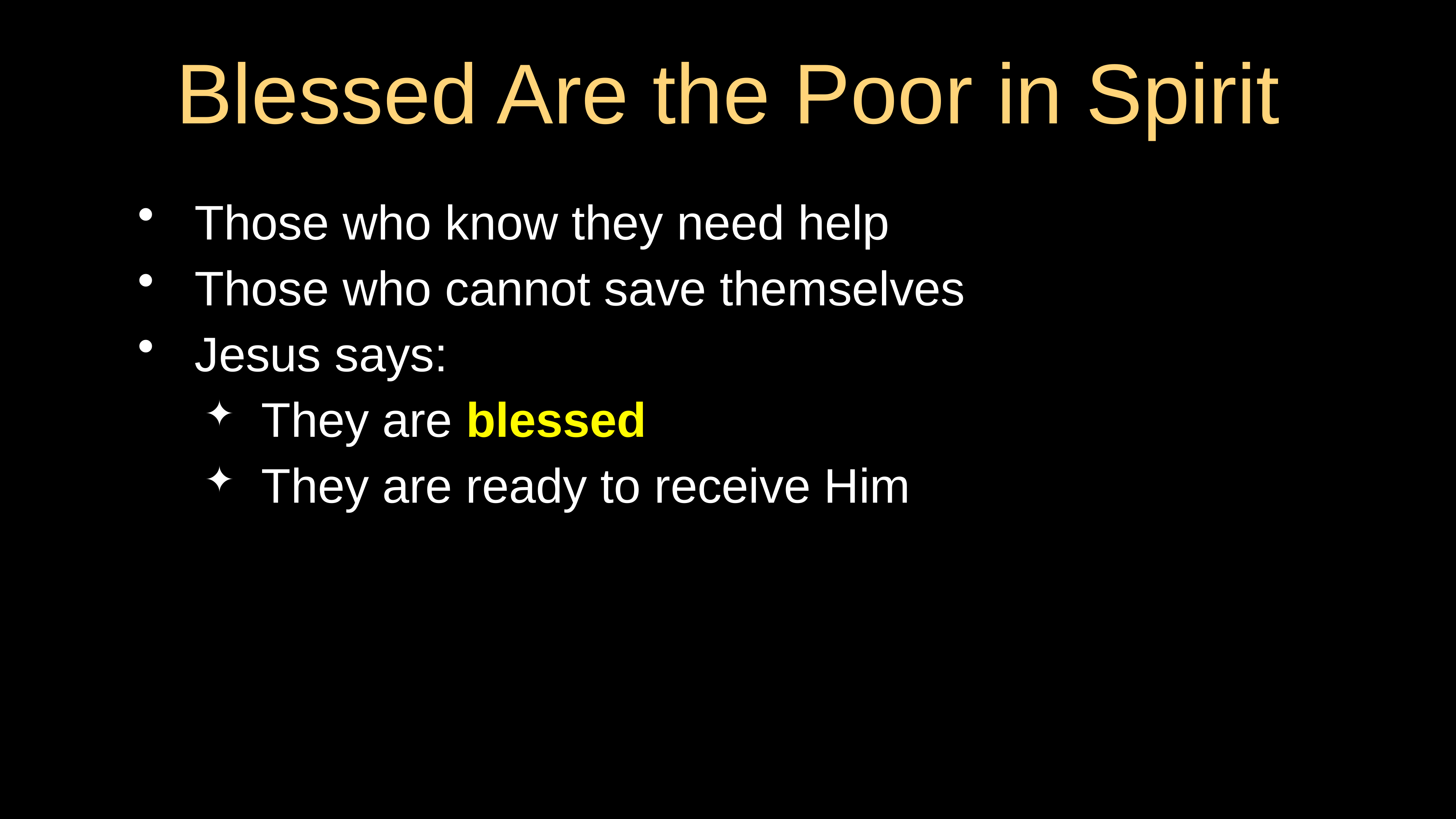

# Blessed Are the Poor in Spirit
Those who know they need help
Those who cannot save themselves
Jesus says:
They are blessed
They are ready to receive Him